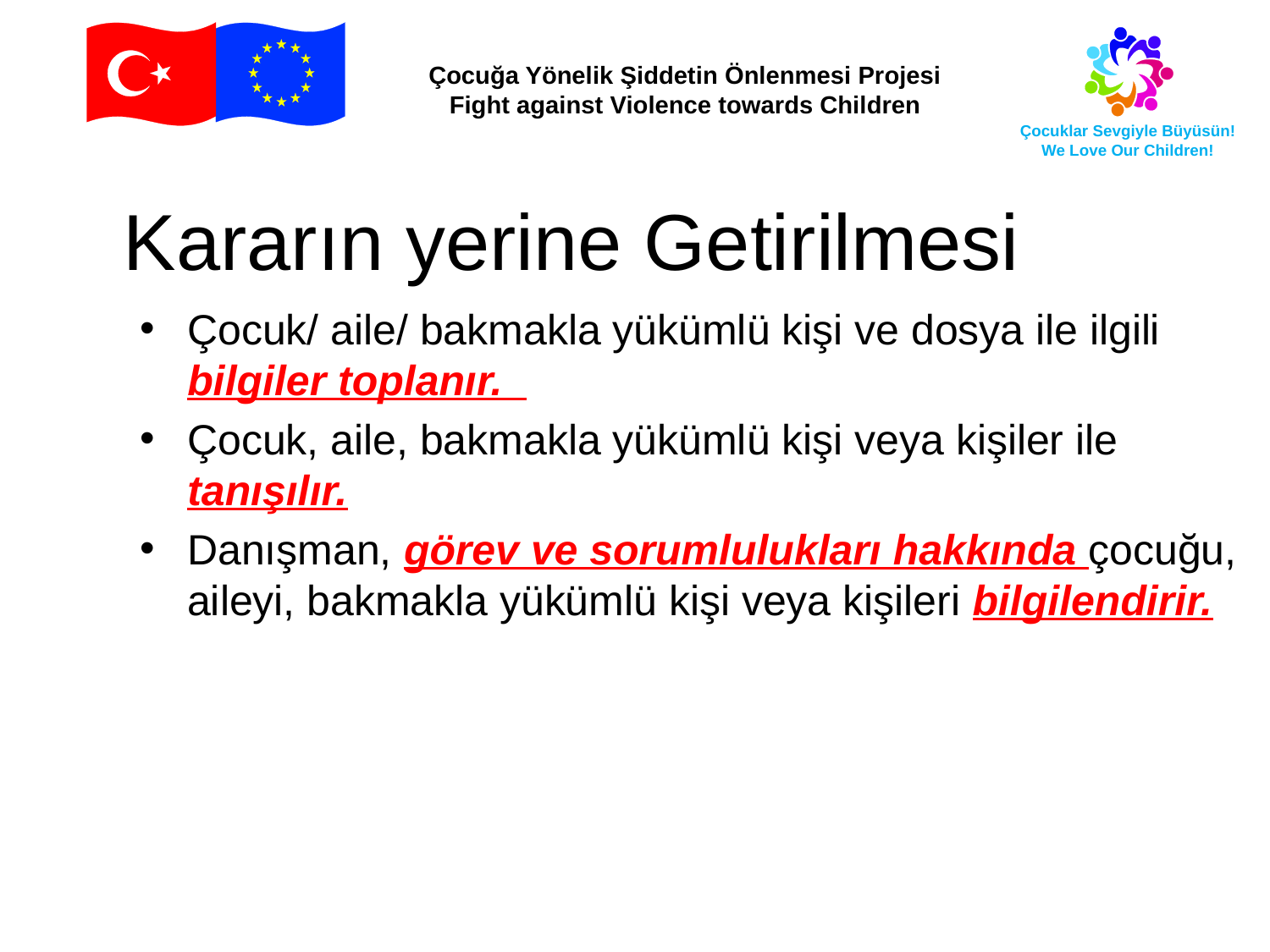

Kararın yerine Getirilmesi
Çocuk/ aile/ bakmakla yükümlü kişi ve dosya ile ilgili bilgiler toplanır.
Çocuk, aile, bakmakla yükümlü kişi veya kişiler ile tanışılır.
Danışman, görev ve sorumlulukları hakkında çocuğu, aileyi, bakmakla yükümlü kişi veya kişileri bilgilendirir.